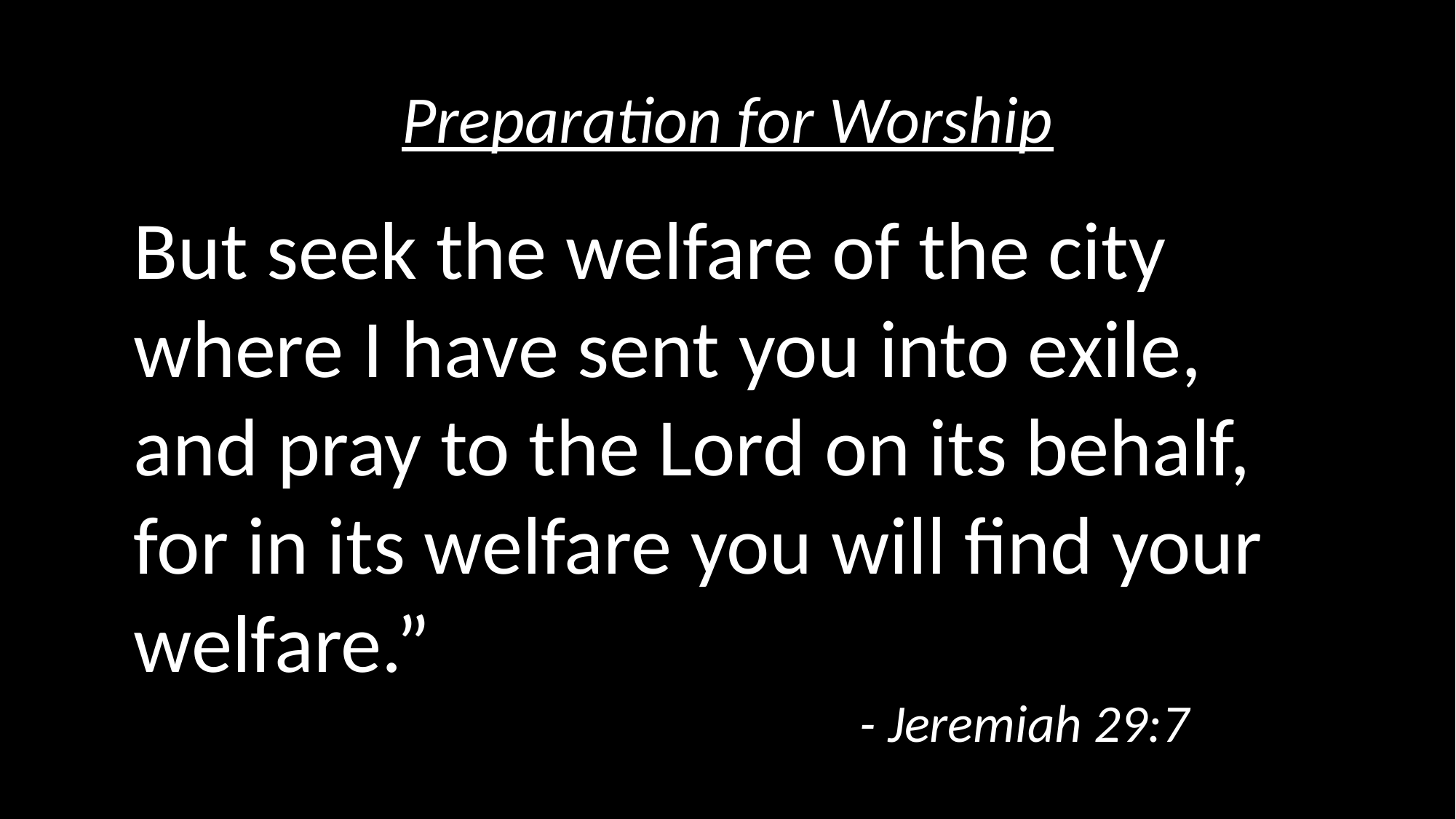

Preparation for Worship
But seek the welfare of the city where I have sent you into exile, and pray to the Lord on its behalf, for in its welfare you will find your welfare.”
					               - Jeremiah 29:7